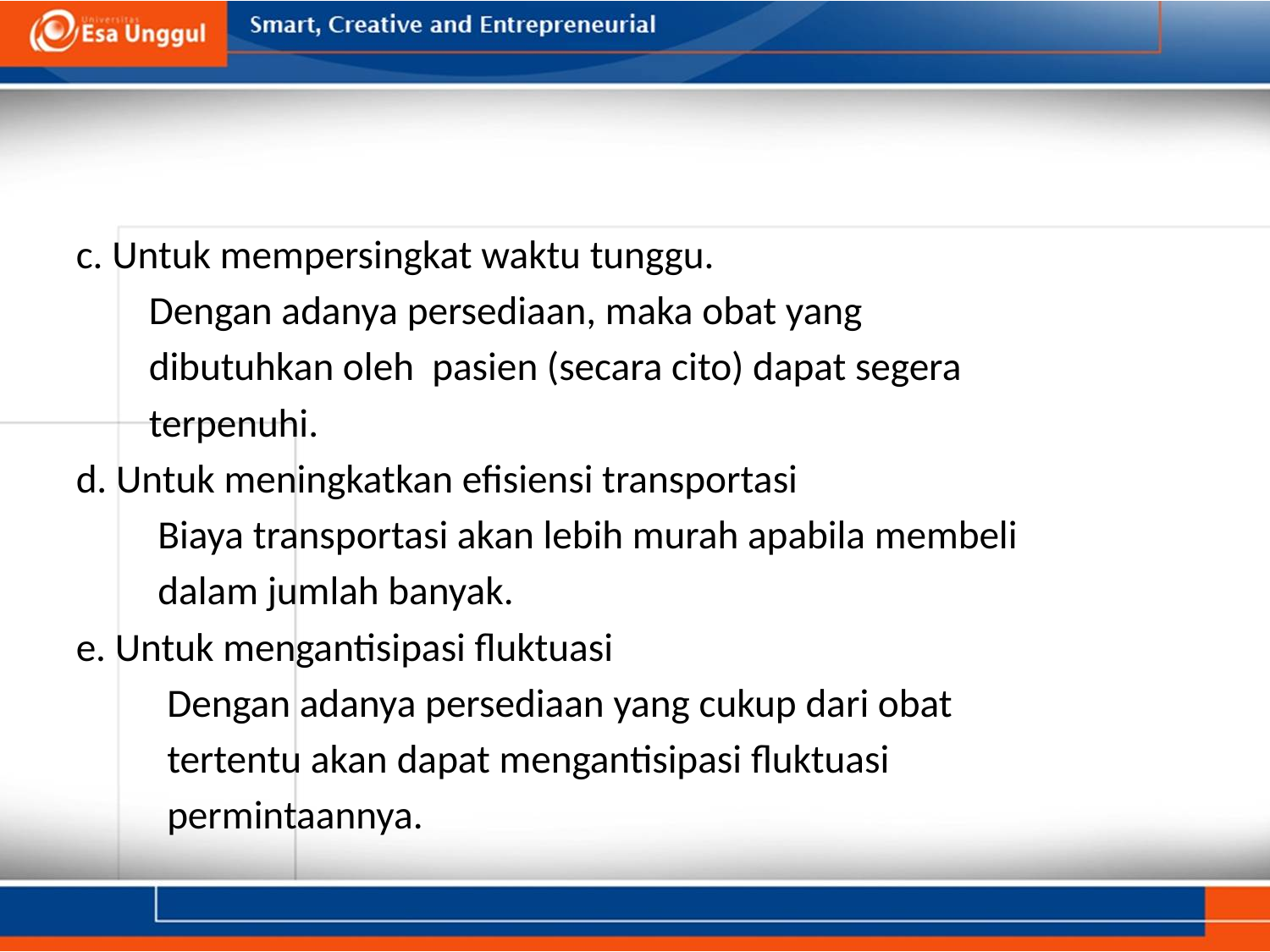

#
c. Untuk mempersingkat waktu tunggu.
        Dengan adanya persediaan, maka obat yang
        dibutuhkan oleh  pasien (secara cito) dapat segera
        terpenuhi.
d. Untuk meningkatkan efisiensi transportasi
         Biaya transportasi akan lebih murah apabila membeli
         dalam jumlah banyak.
e. Untuk mengantisipasi fluktuasi
          Dengan adanya persediaan yang cukup dari obat
          tertentu akan dapat mengantisipasi fluktuasi
          permintaannya.